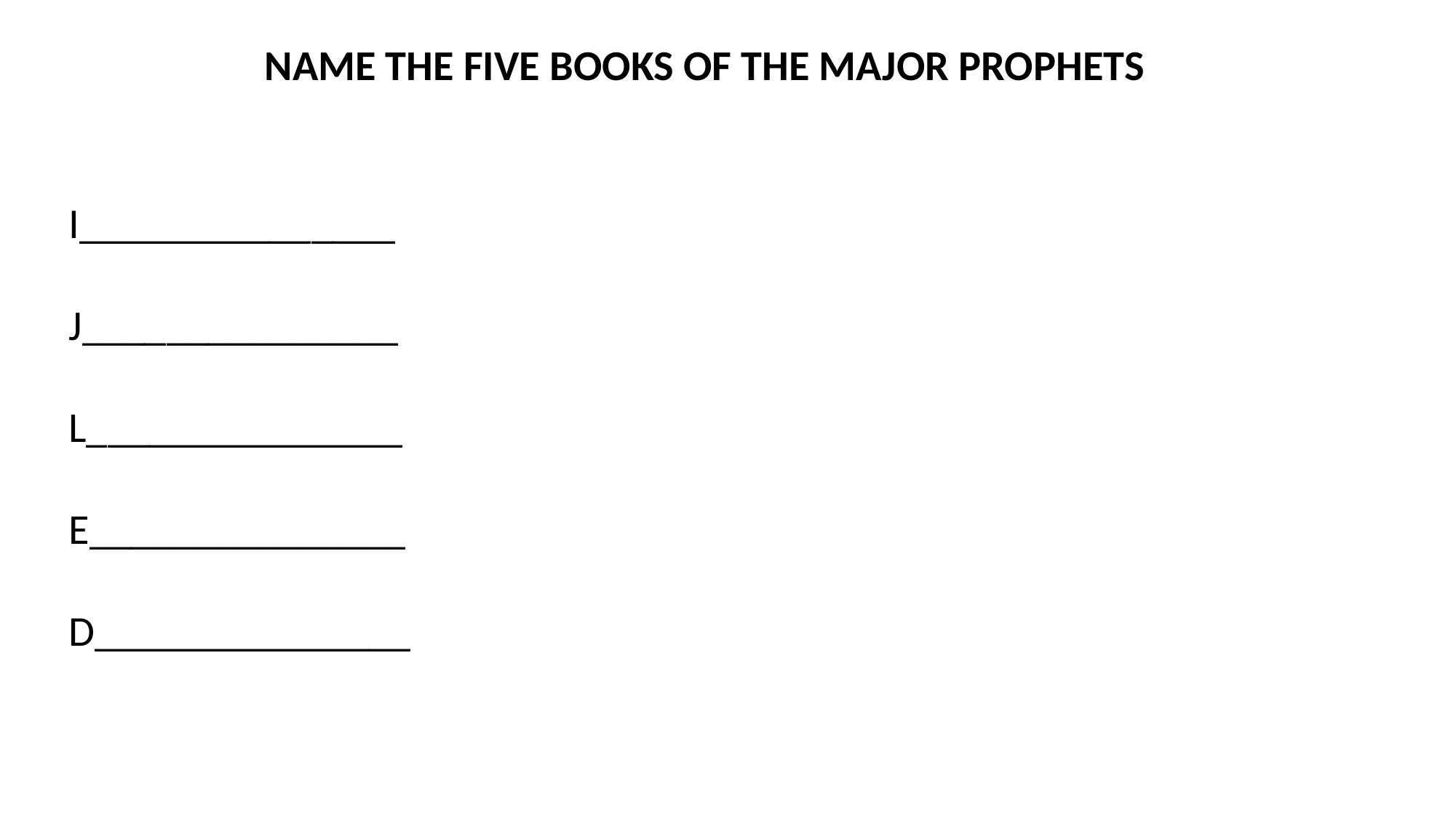

NAME THE FIVE BOOKS OF THE MAJOR PROPHETS

I_______________

J_______________

L_______________

E_______________

D_______________